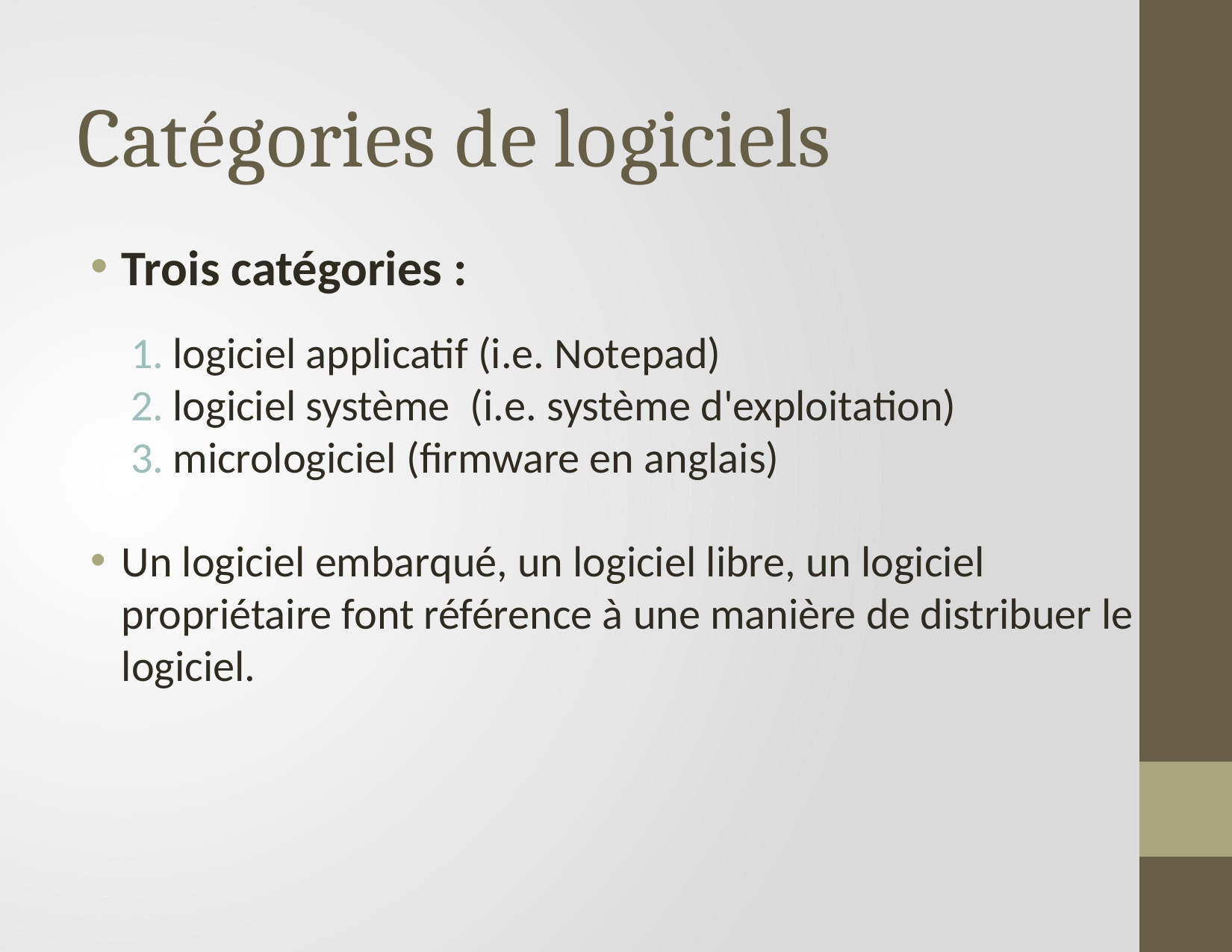

# Catégories de logiciels
Trois catégories :

logiciel applicatif (i.e. Notepad)
logiciel système  (i.e. système d'exploitation)
micrologiciel (firmware en anglais)

Un logiciel embarqué, un logiciel libre, un logiciel propriétaire font référence à une manière de distribuer le logiciel.